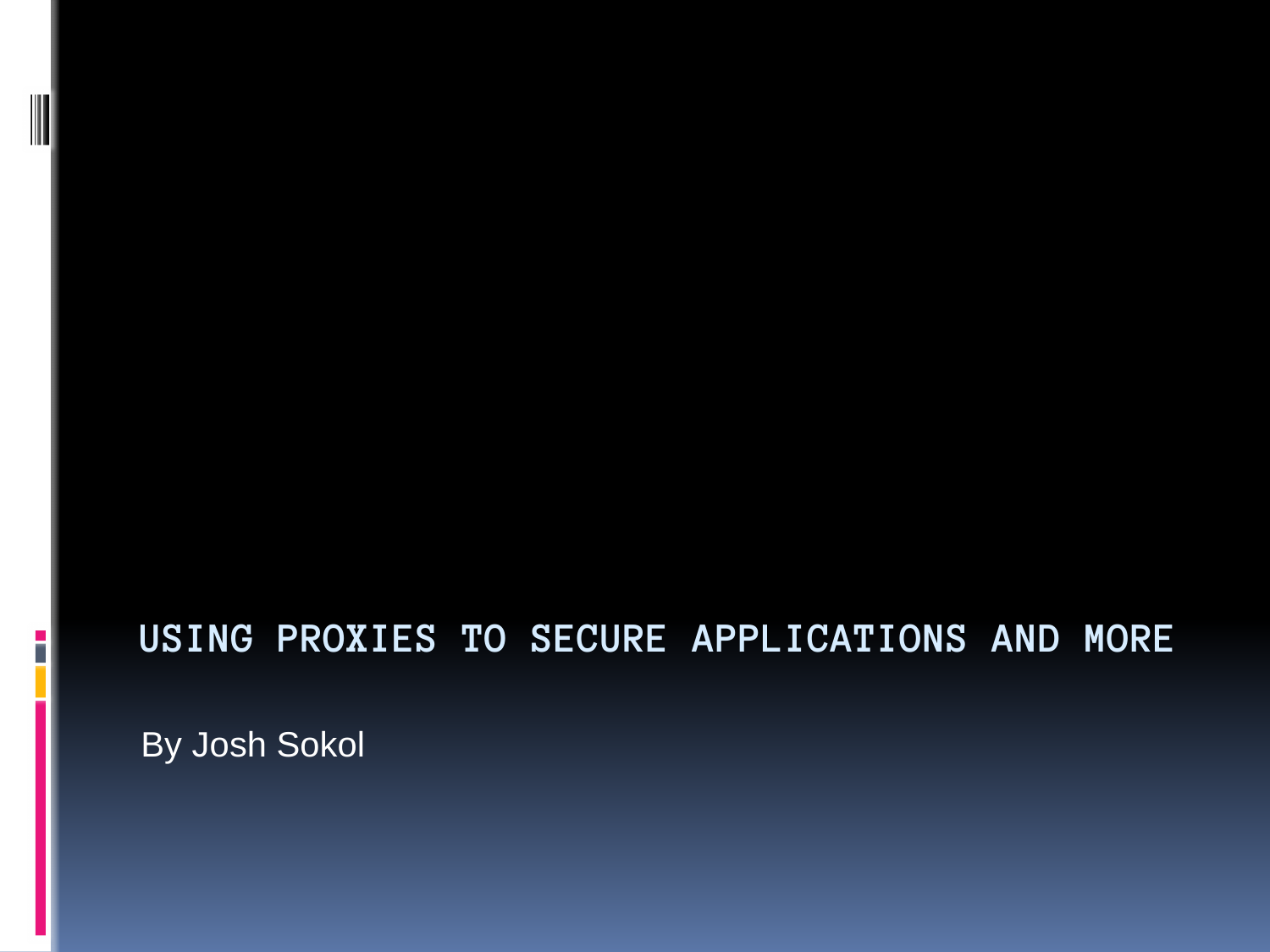

By Josh Sokol
# Using Proxies to secure applications and more